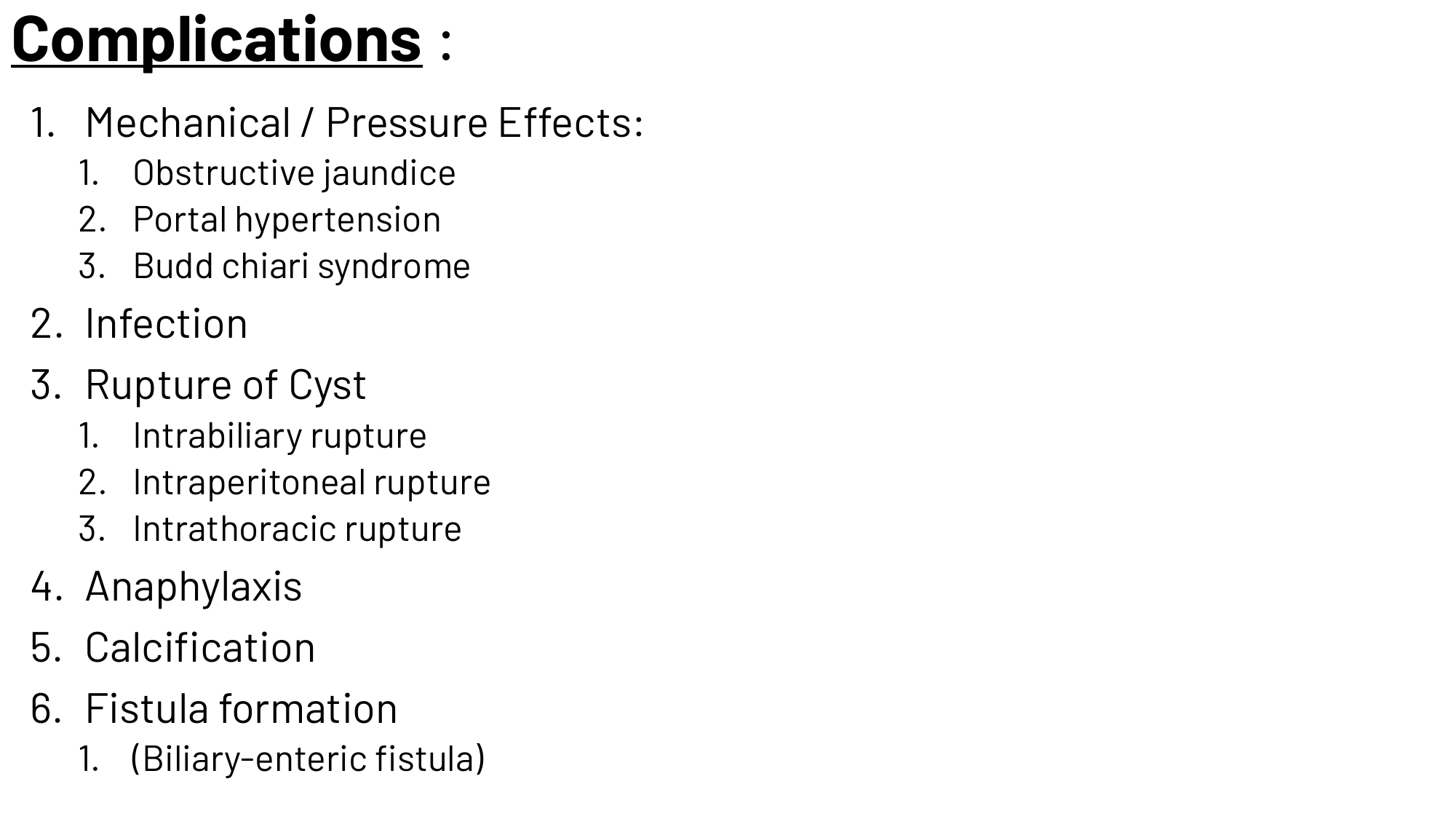

# Complications :
Mechanical / Pressure Effects:
Obstructive jaundice
Portal hypertension
Budd chiari syndrome
Infection
Rupture of Cyst
Intrabiliary rupture
Intraperitoneal rupture
Intrathoracic rupture
Anaphylaxis
Calcification
Fistula formation
(Biliary-enteric fistula)